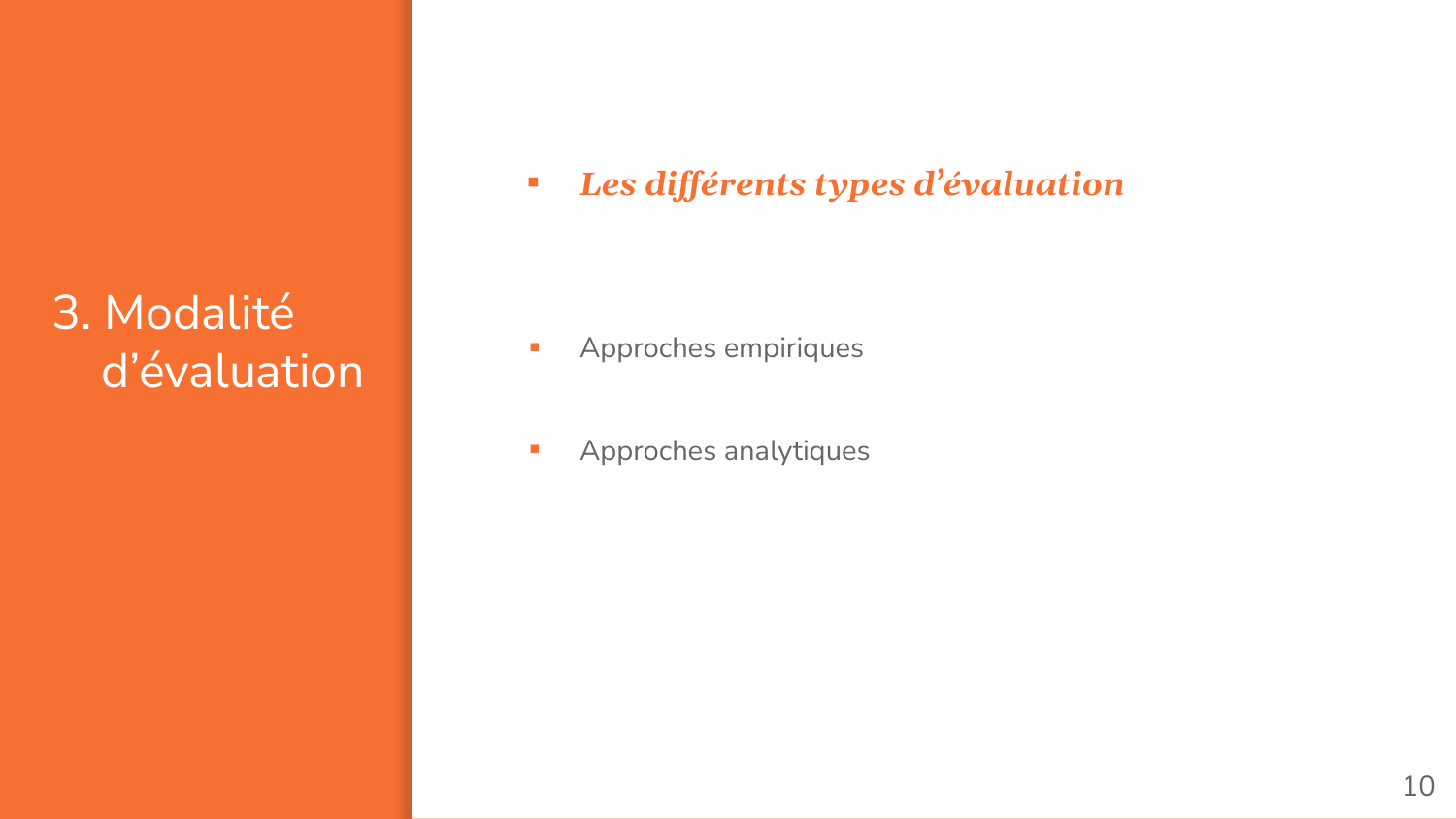

# 3. Modalité d’évaluation

Les différents types d’évaluation

Approches empiriques

Approches analytiques
10